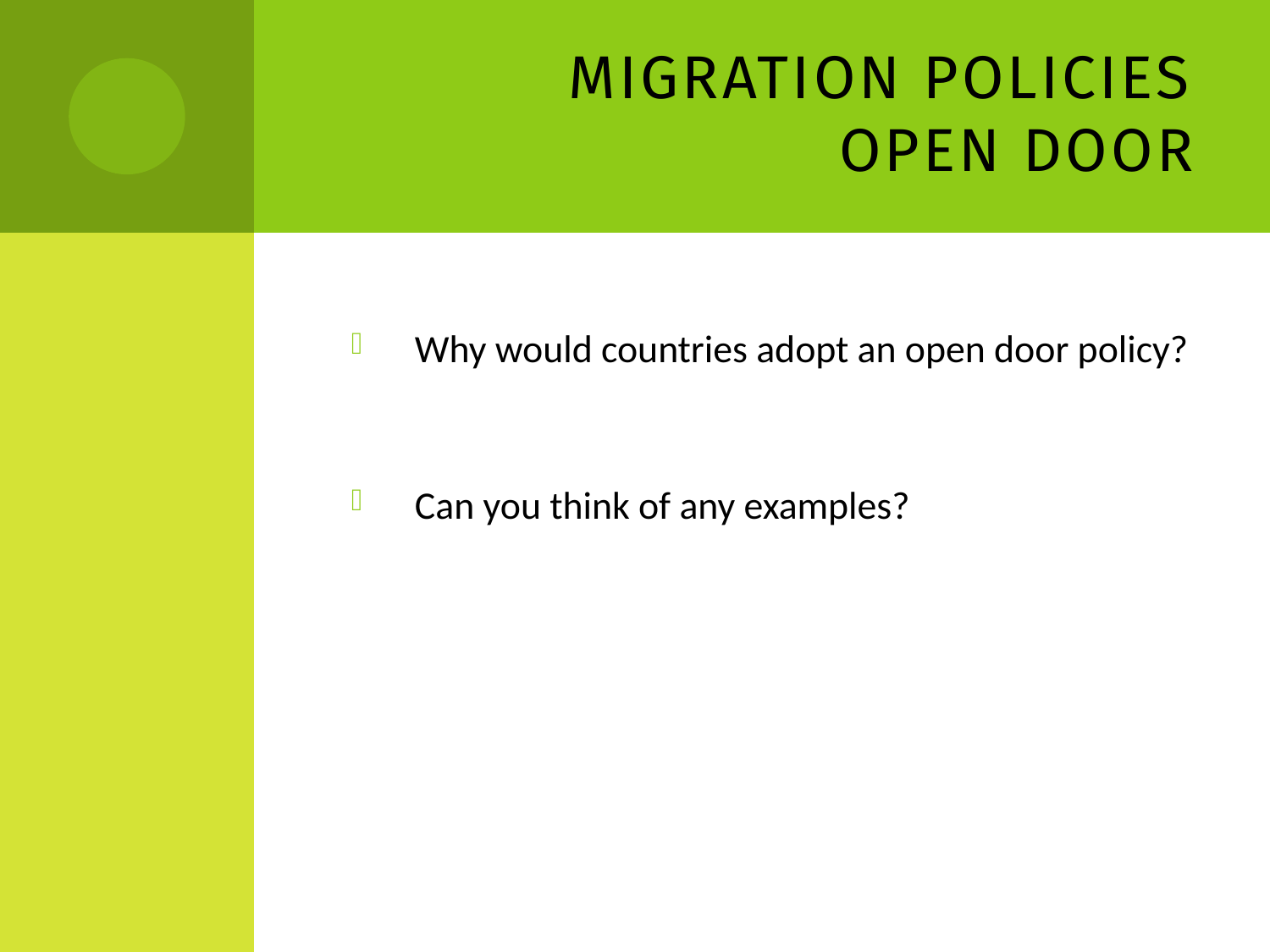

# Migration policies open door
Why would countries adopt an open door policy?

Can you think of any examples?